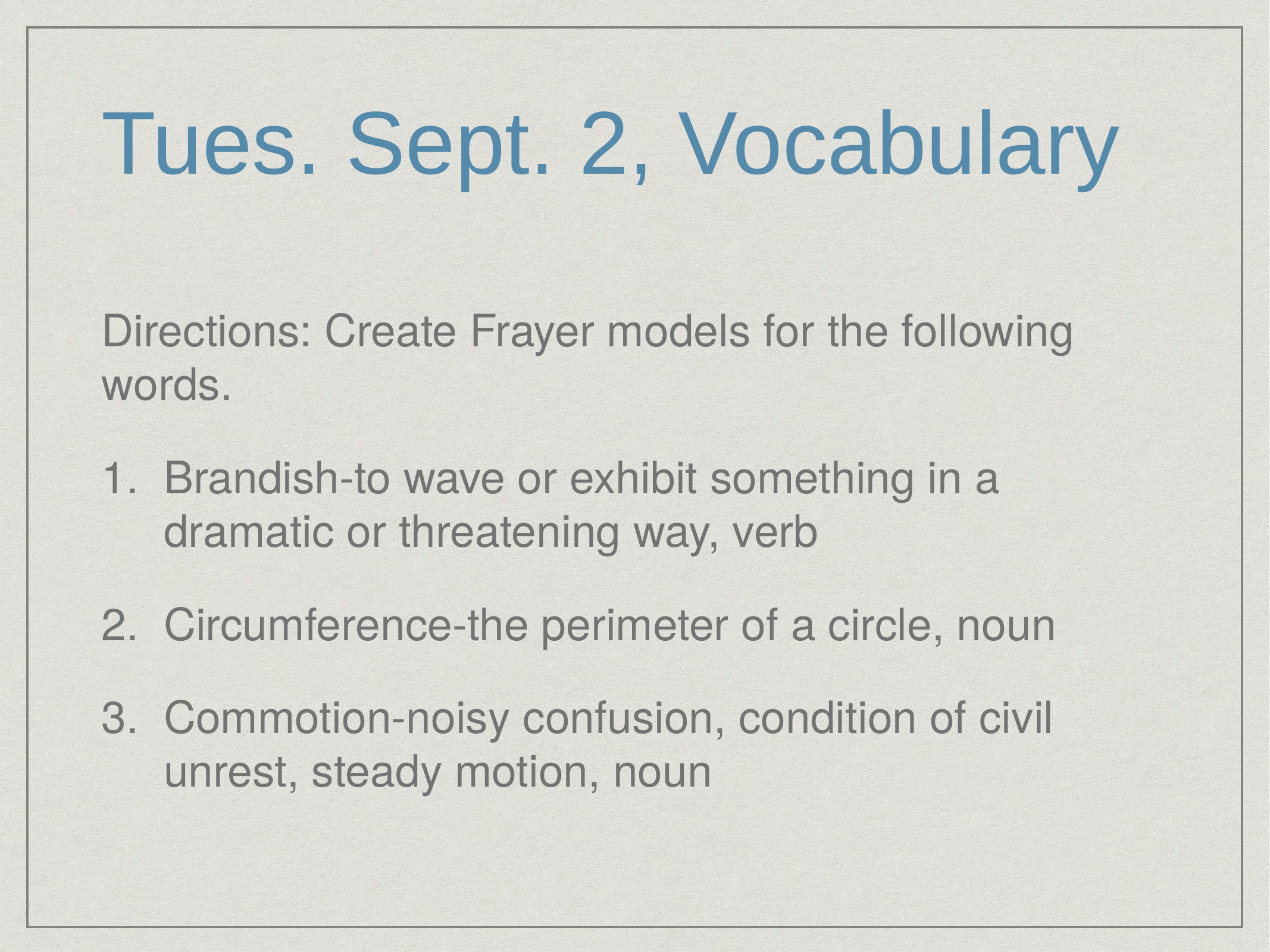

# Tues. Sept. 2, Vocabulary
Directions: Create Frayer models for the following words.
Brandish-to wave or exhibit something in a dramatic or threatening way, verb
Circumference-the perimeter of a circle, noun
Commotion-noisy confusion, condition of civil unrest, steady motion, noun